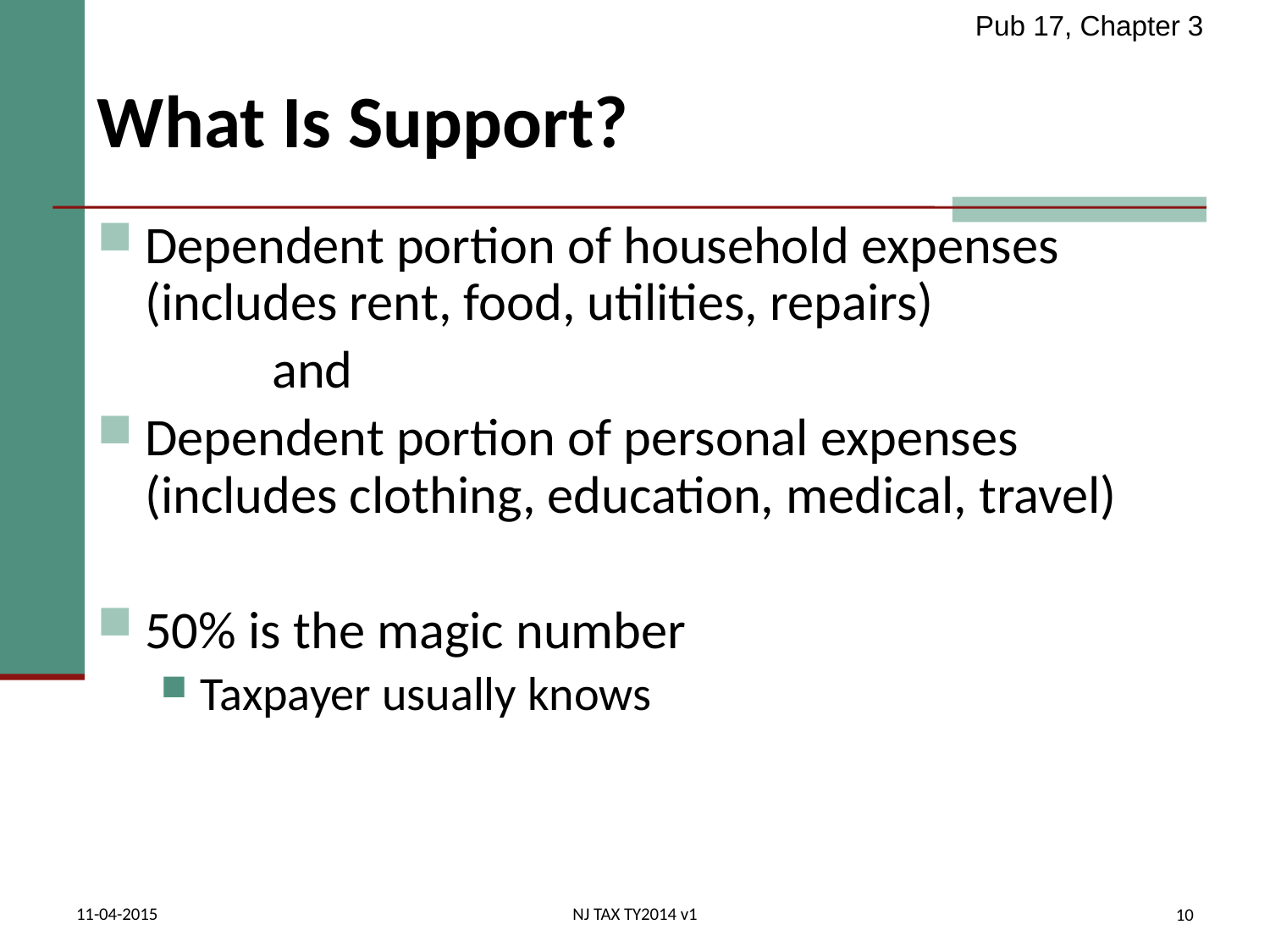

Pub 17, Chapter 3
# What Is Support?
Dependent portion of household expenses (includes rent, food, utilities, repairs)
		and
Dependent portion of personal expenses (includes clothing, education, medical, travel)

50% is the magic number
Taxpayer usually knows
11-04-2015
NJ TAX TY2014 v1
10